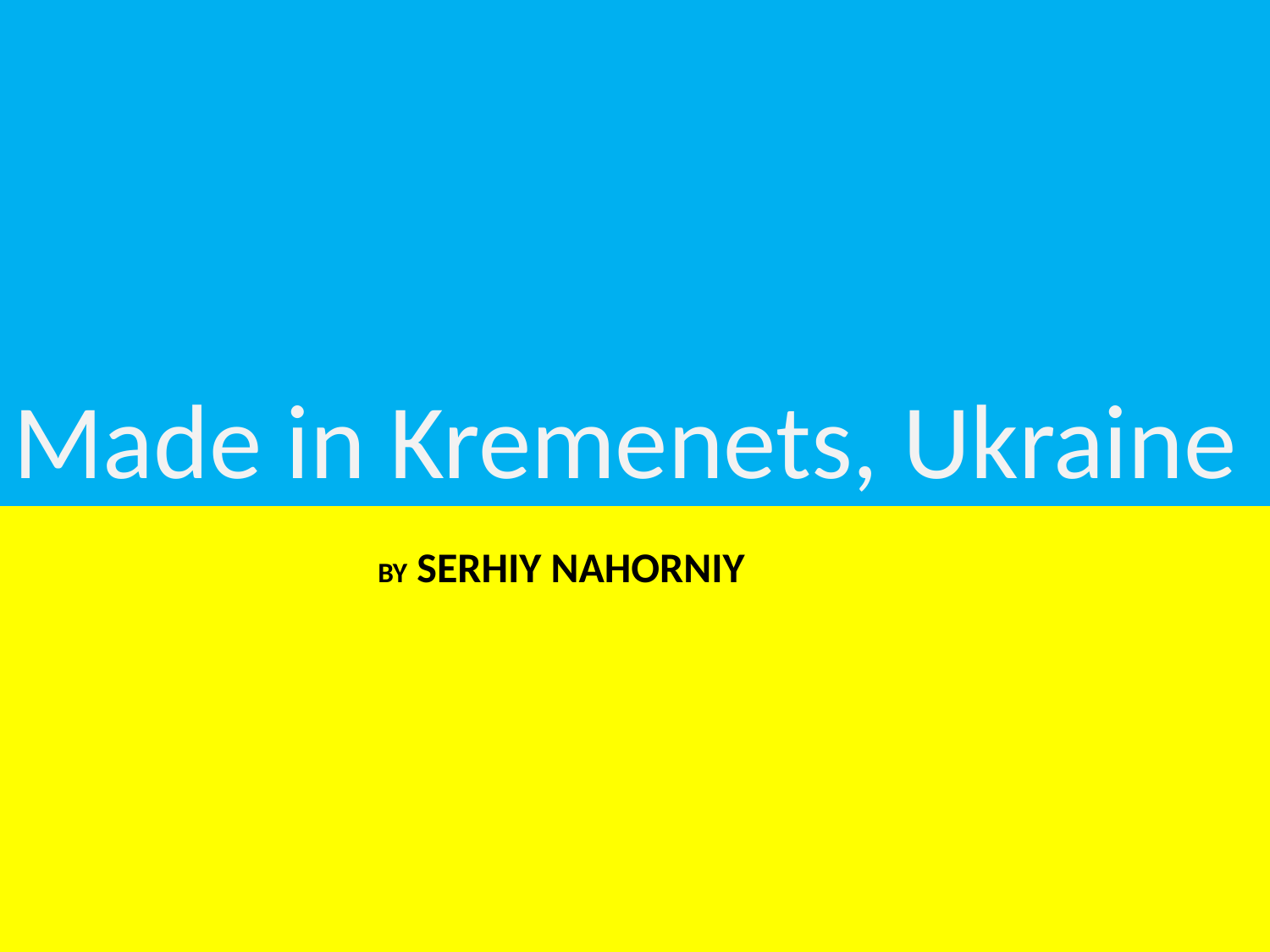

Made in Kremenets, Ukraine
# by Serhiy Nahorniy